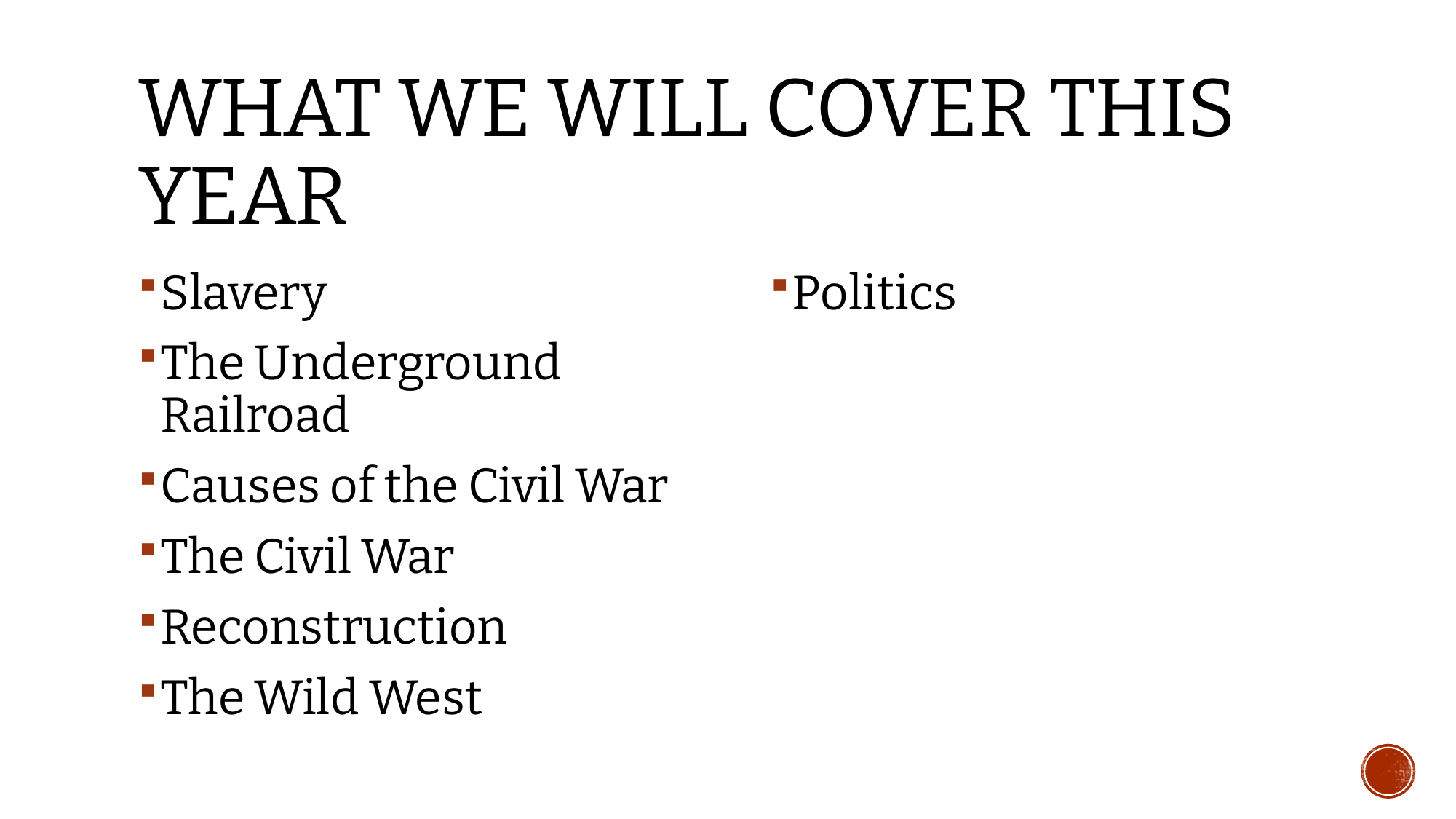

# What we will cover this year
Slavery
The Underground Railroad
Causes of the Civil War
The Civil War
Reconstruction
The Wild West

Politics